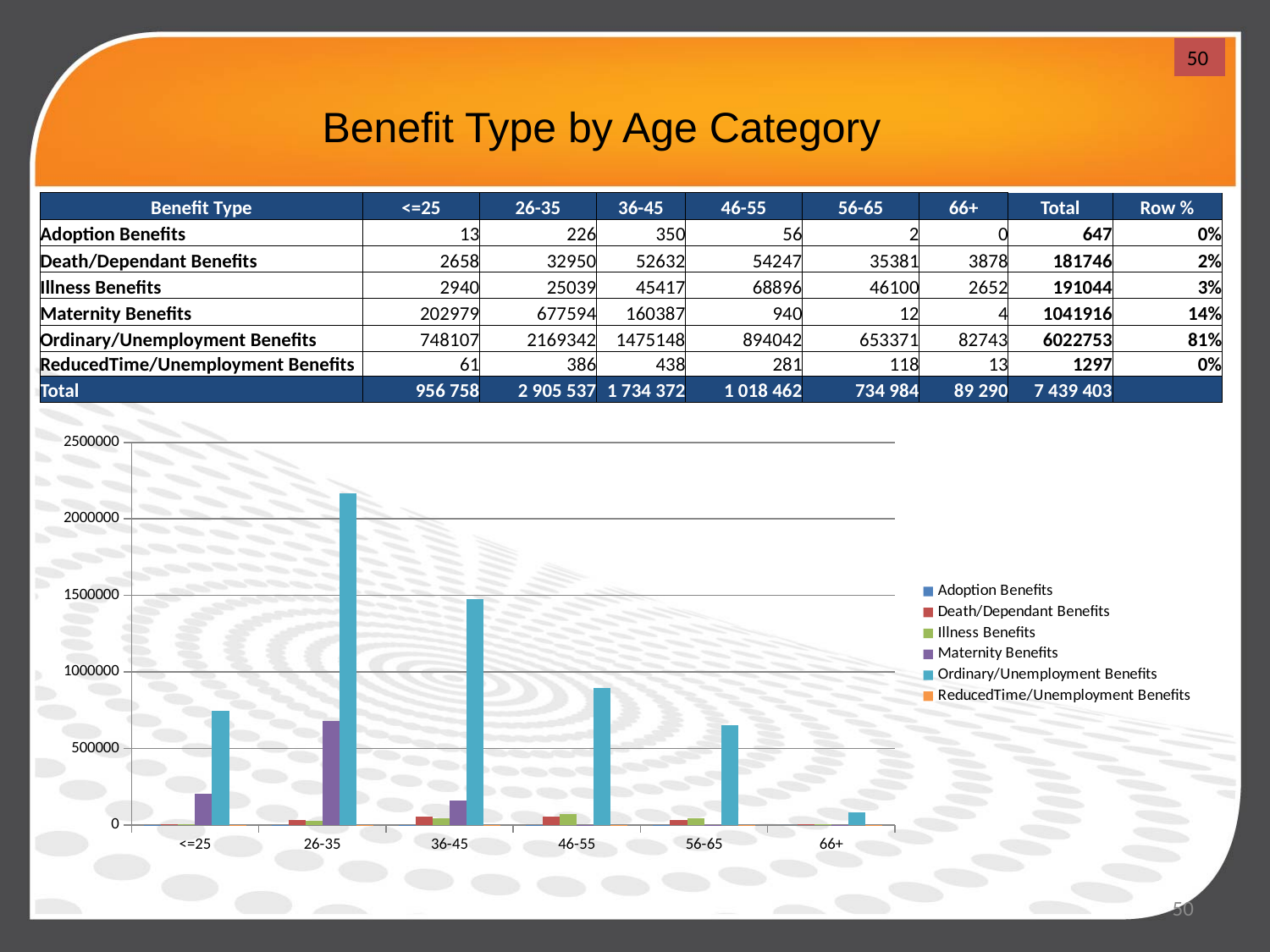

50
Benefit Type by Age Category
| Benefit Type | <=25 | 26-35 | 36-45 | 46-55 | 56-65 | 66+ | Total | Row % |
| --- | --- | --- | --- | --- | --- | --- | --- | --- |
| Adoption Benefits | 13 | 226 | 350 | 56 | 2 | 0 | 647 | 0% |
| Death/Dependant Benefits | 2658 | 32950 | 52632 | 54247 | 35381 | 3878 | 181746 | 2% |
| Illness Benefits | 2940 | 25039 | 45417 | 68896 | 46100 | 2652 | 191044 | 3% |
| Maternity Benefits | 202979 | 677594 | 160387 | 940 | 12 | 4 | 1041916 | 14% |
| Ordinary/Unemployment Benefits | 748107 | 2169342 | 1475148 | 894042 | 653371 | 82743 | 6022753 | 81% |
| ReducedTime/Unemployment Benefits | 61 | 386 | 438 | 281 | 118 | 13 | 1297 | 0% |
| Total | 956 758 | 2 905 537 | 1 734 372 | 1 018 462 | 734 984 | 89 290 | 7 439 403 |  |

### Chart

| Category | Adoption Benefits | Death/Dependant Benefits | Illness Benefits | Maternity Benefits | Ordinary/Unemployment Benefits | ReducedTime/Unemployment Benefits |
|---|---|---|---|---|---|---|
| <=25 | 13.0 | 2658.0 | 2940.0 | 202979.0 | 748107.0 | 61.0 |
| 26-35 | 226.0 | 32950.0 | 25039.0 | 677594.0 | 2169342.0 | 386.0 |
| 36-45 | 350.0 | 52632.0 | 45417.0 | 160387.0 | 1475148.0 | 438.0 |
| 46-55 | 56.0 | 54247.0 | 68896.0 | 940.0 | 894042.0 | 281.0 |
| 56-65 | 2.0 | 35381.0 | 46100.0 | 12.0 | 653371.0 | 118.0 |
| 66+ | 0.0 | 3878.0 | 2652.0 | 4.0 | 82743.0 | 13.0 |
50